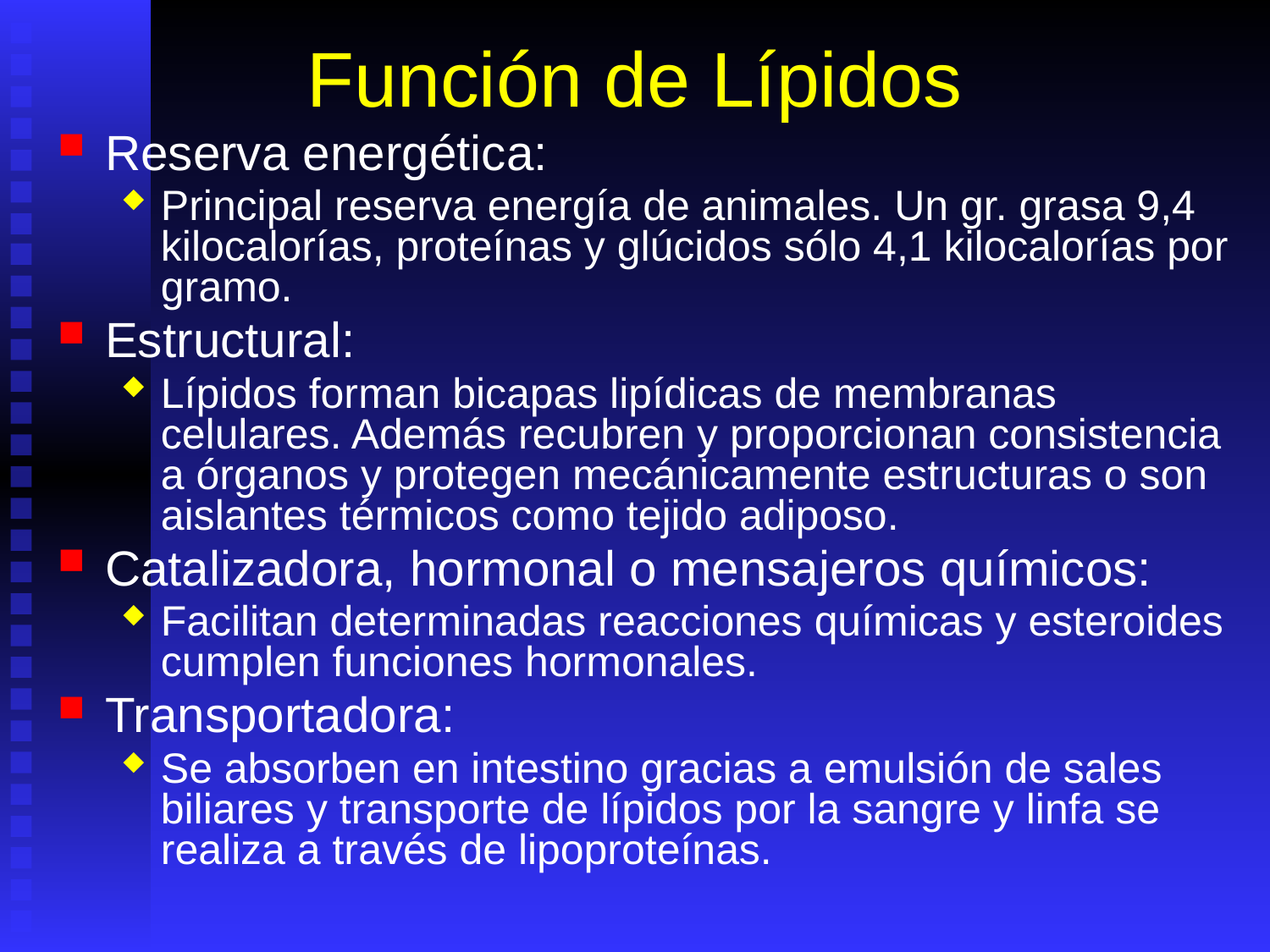

# Función de Lípidos
Reserva energética:
Principal reserva energía de animales. Un gr. grasa 9,4 kilocalorías, proteínas y glúcidos sólo 4,1 kilocalorías por gramo.
Estructural:
Lípidos forman bicapas lipídicas de membranas celulares. Además recubren y proporcionan consistencia a órganos y protegen mecánicamente estructuras o son aislantes térmicos como tejido adiposo.
Catalizadora, hormonal o mensajeros químicos:
Facilitan determinadas reacciones químicas y esteroides cumplen funciones hormonales.
Transportadora:
Se absorben en intestino gracias a emulsión de sales biliares y transporte de lípidos por la sangre y linfa se realiza a través de lipoproteínas.